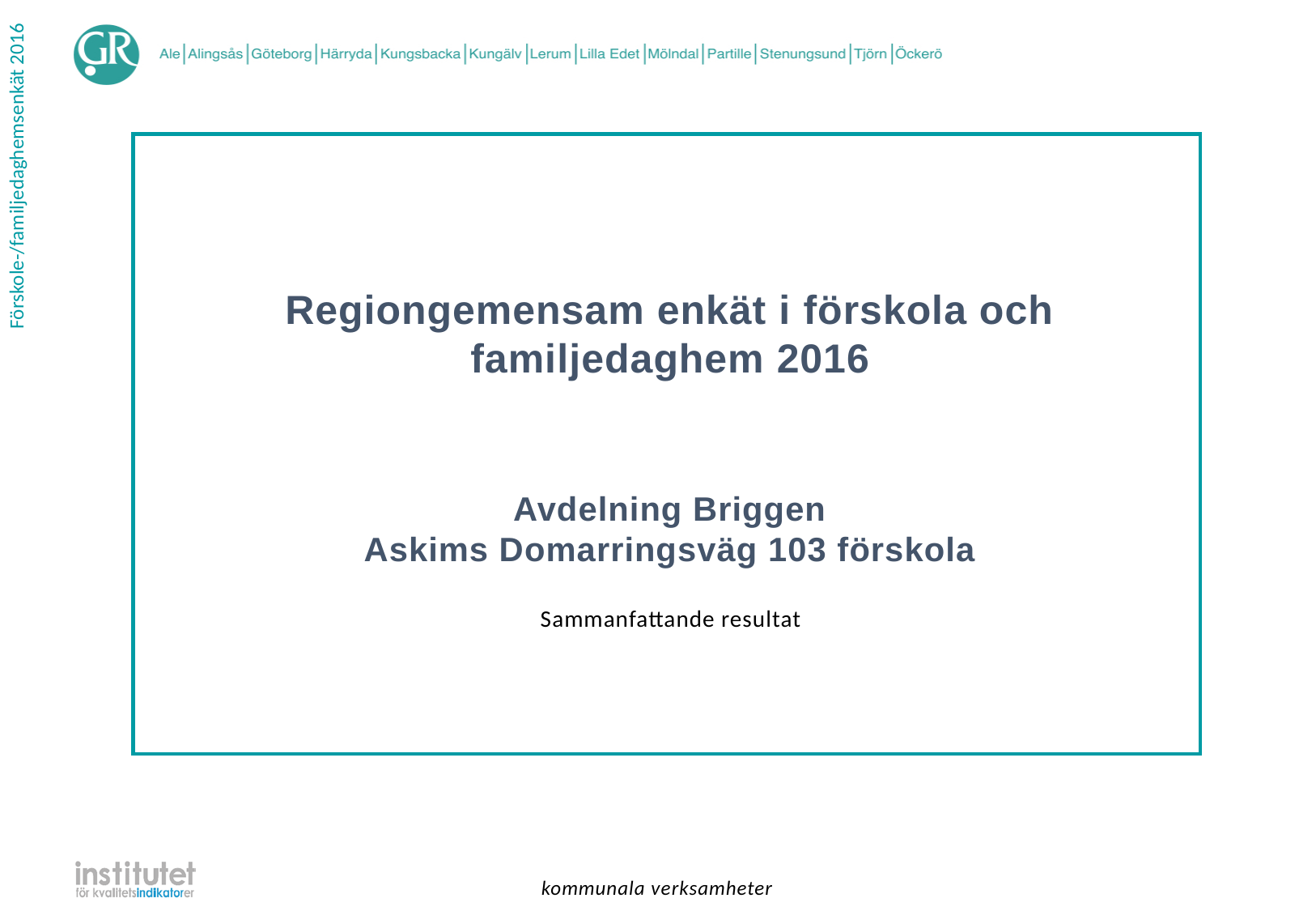

Regiongemensam enkät i förskola och familjedaghem 2016
Avdelning Briggen
Askims Domarringsväg 103 förskola
| Sammanfattande resultat |
| --- |
kommunala verksamheter